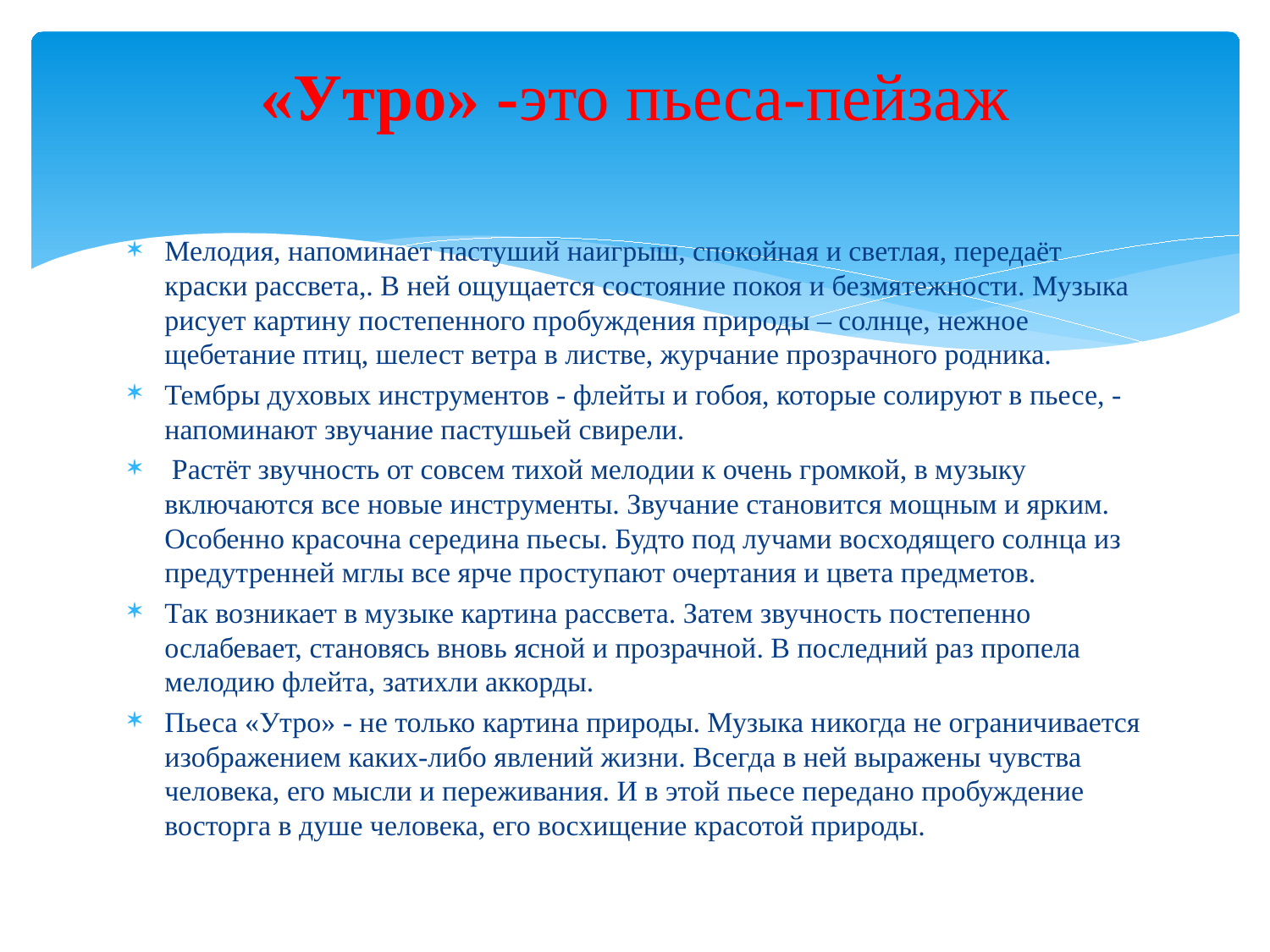

# «Утро» -это пьеса-пейзаж
Мелодия, напоминает пастуший наигрыш, спокойная и светлая, передаёт краски рассвета,. В ней ощущается состояние покоя и безмятежности. Музыка рисует картину постепенного пробуждения природы – солнце, нежное щебетание птиц, шелест ветра в листве, журчание прозрачного родника.
Тембры духовых инструментов - флейты и гобоя, которые солируют в пьесе, - напоминают звучание пастушьей свирели.
 Растёт звучность от совсем тихой мелодии к очень громкой, в музыку включаются все новые инструменты. Звучание становится мощным и ярким. Особенно красочна середина пьесы. Будто под лучами восходящего солнца из предутренней мглы все ярче проступают очертания и цвета предметов.
Так возникает в музыке картина рассвета. Затем звучность постепенно ослабевает, становясь вновь ясной и прозрачной. В последний раз пропела мелодию флейта, затихли аккорды.
Пьеса «Утро» - не только картина природы. Музыка никогда не ограничивается изображением каких-либо явлений жизни. Всегда в ней выражены чувства человека, его мысли и переживания. И в этой пьесе передано пробуждение восторга в душе человека, его восхищение красотой природы.